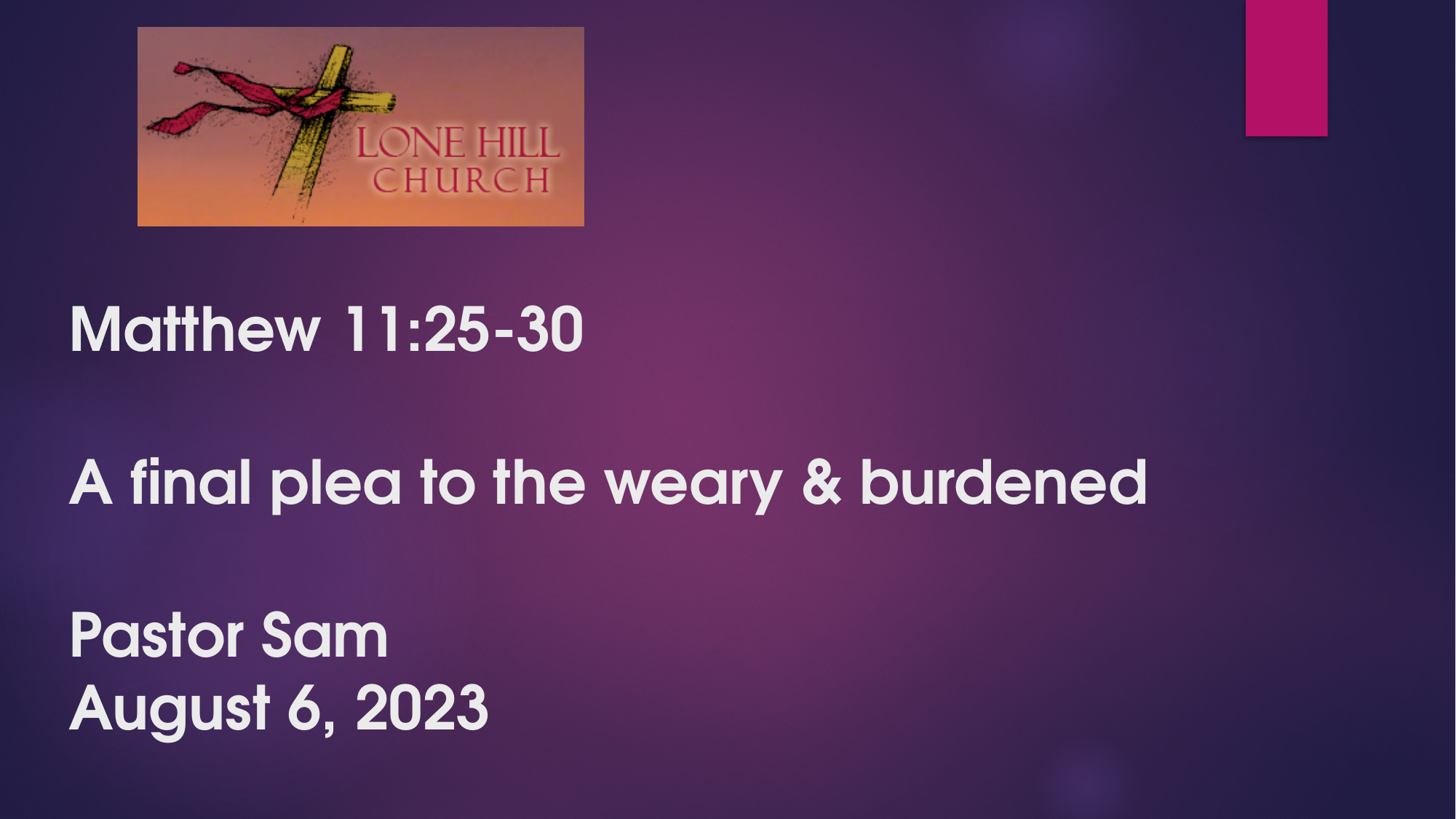

# Matthew 11:25-30 A final plea to the weary & burdened Pastor Sam August 6, 2023